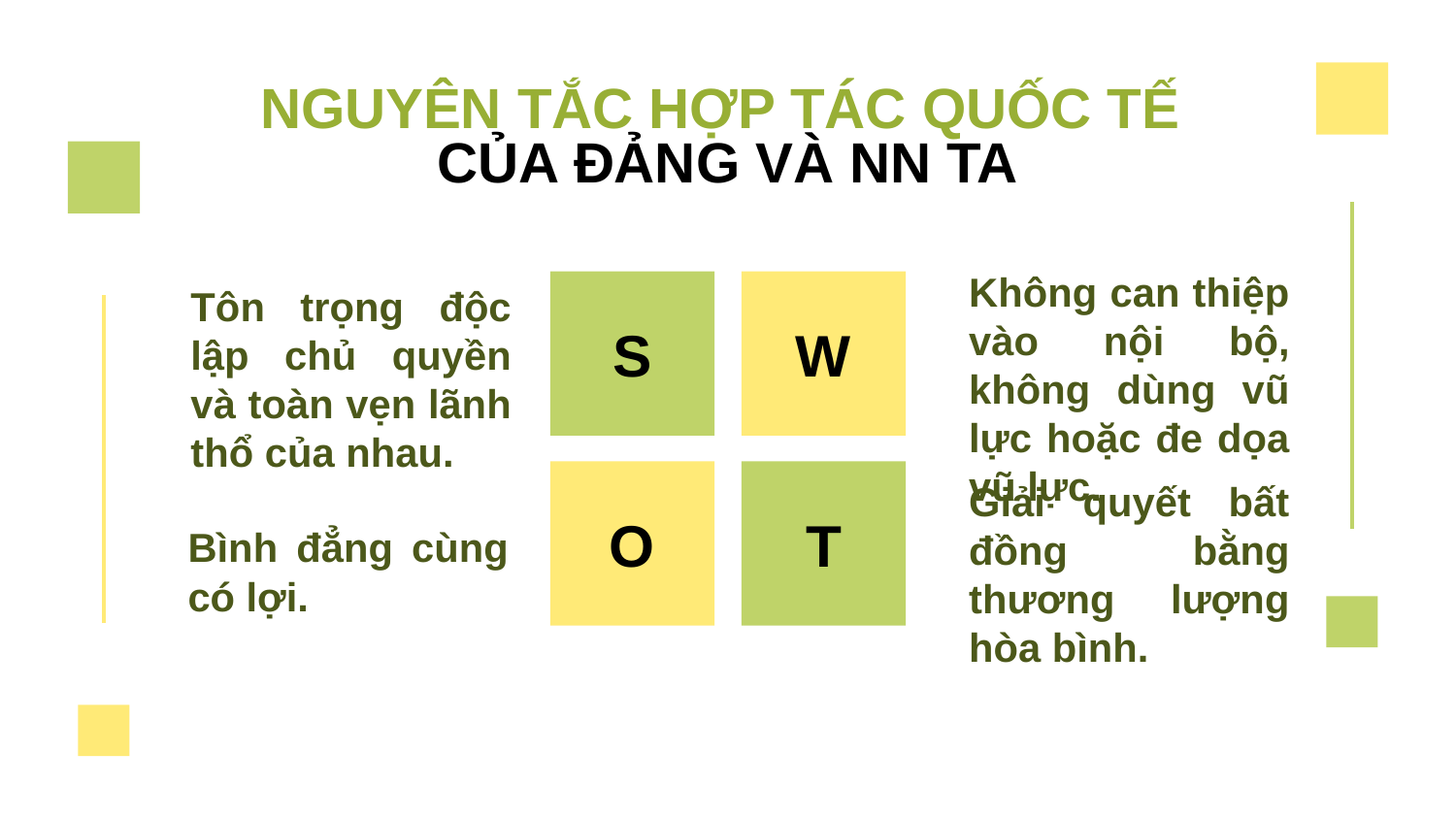

# NGUYÊN TẮC HỢP TÁC QUỐC TẾ CỦA ĐẢNG VÀ NN TA

Không can thiệp vào nội bộ, không dùng vũ lực hoặc đe dọa vũ lực.
Tôn trọng độc lập chủ quyền và toàn vẹn lãnh thổ của nhau.
S
W
O
T
Giải quyết bất đồng bằng thương lượng hòa bình.
Bình đẳng cùng có lợi.